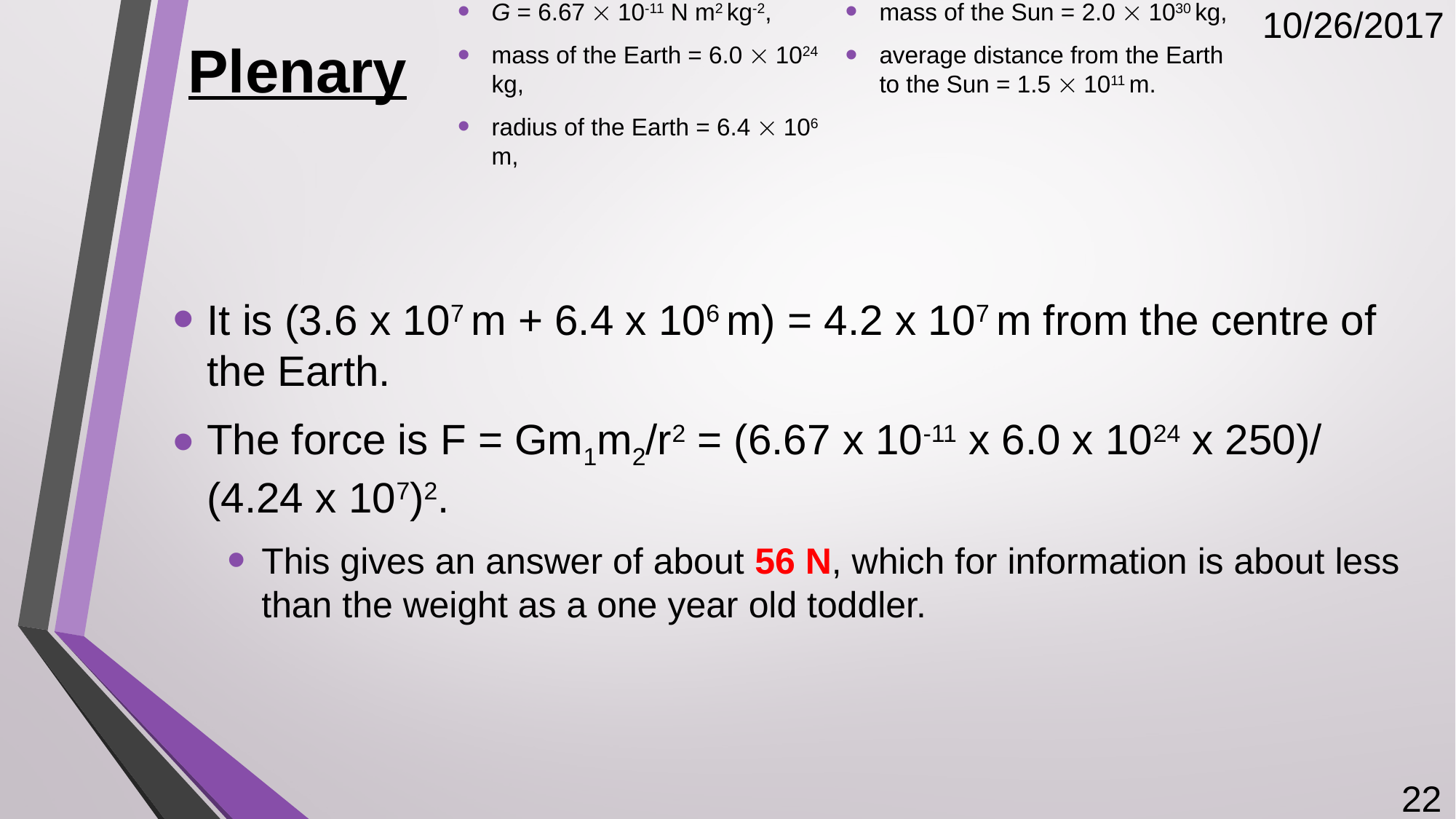

# Plenary
G = 6.67 × 10-11 N m2 kg-2,
mass of the Earth = 6.0 × 1024 kg,
radius of the Earth = 6.4 × 106 m,
mass of the Sun = 2.0 × 1030 kg,
average distance from the Earth to the Sun = 1.5 × 1011 m.

10/26/2017
It is (3.6 x 107 m + 6.4 x 106 m) = 4.2 x 107 m from the centre of the Earth.
The force is F = Gm1m2/r2 = (6.67 x 10-11 x 6.0 x 1024 x 250)/ (4.24 x 107)2.
This gives an answer of about 56 N, which for information is about less than the weight as a one year old toddler.
22